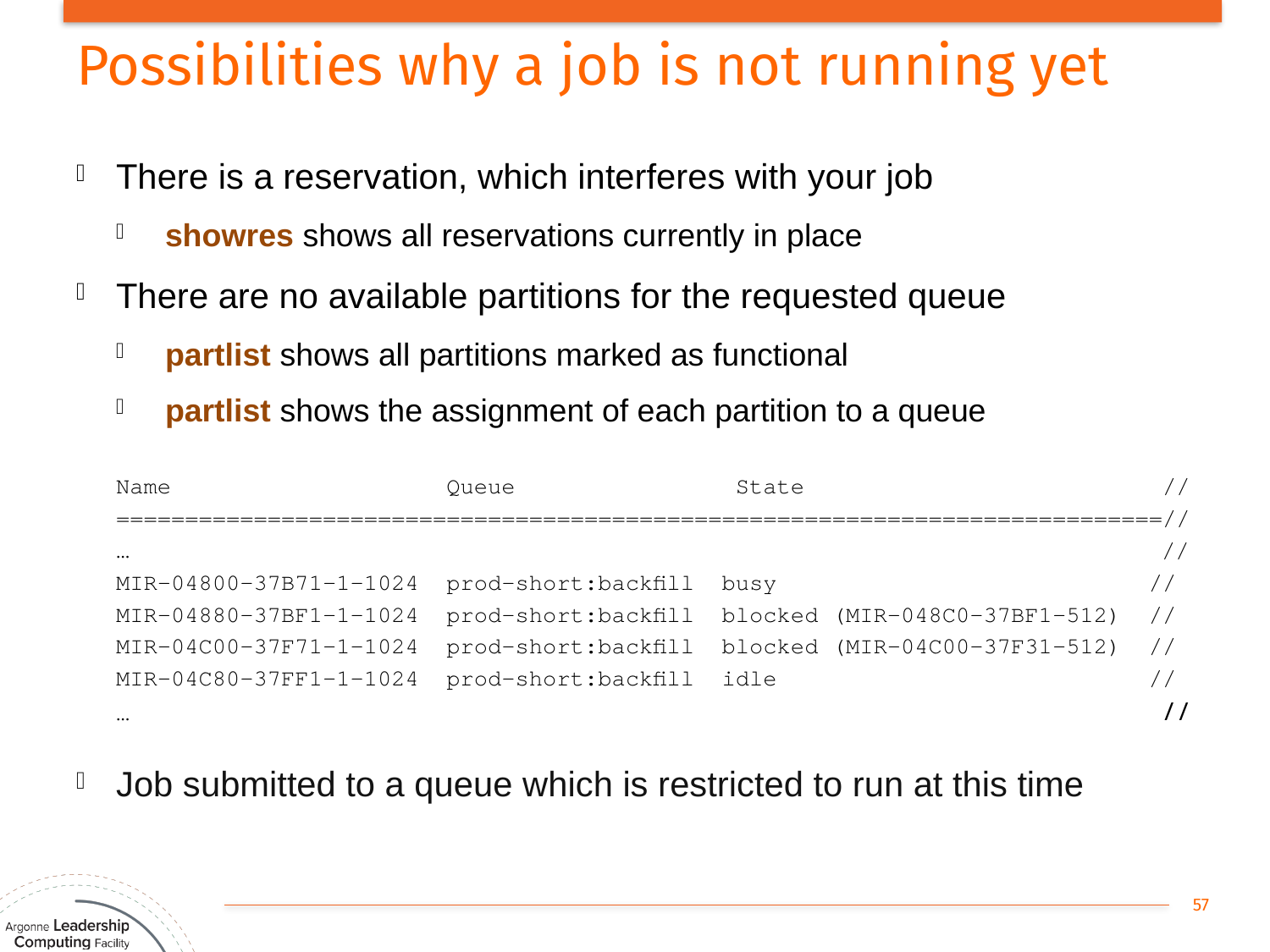

# Possibilities why a job is not running yet
There is a reservation, which interferes with your job
 showres shows all reservations currently in place
There are no available partitions for the requested queue
 partlist shows all partitions marked as functional
 partlist shows the assignment of each partition to a queue

	Name                    Queue                State                          //
	============================================================================//
	…                                                                           //
	MIR-04800-37B71-1-1024  prod-short:backfill  busy                           //
	MIR-04880-37BF1-1-1024  prod-short:backfill  blocked (MIR-048C0-37BF1-512)  //
	MIR-04C00-37F71-1-1024  prod-short:backfill  blocked (MIR-04C00-37F31-512)  //
	MIR-04C80-37FF1-1-1024  prod-short:backfill  idle                           //
	…                                                                           //

Job submitted to a queue which is restricted to run at this time
57